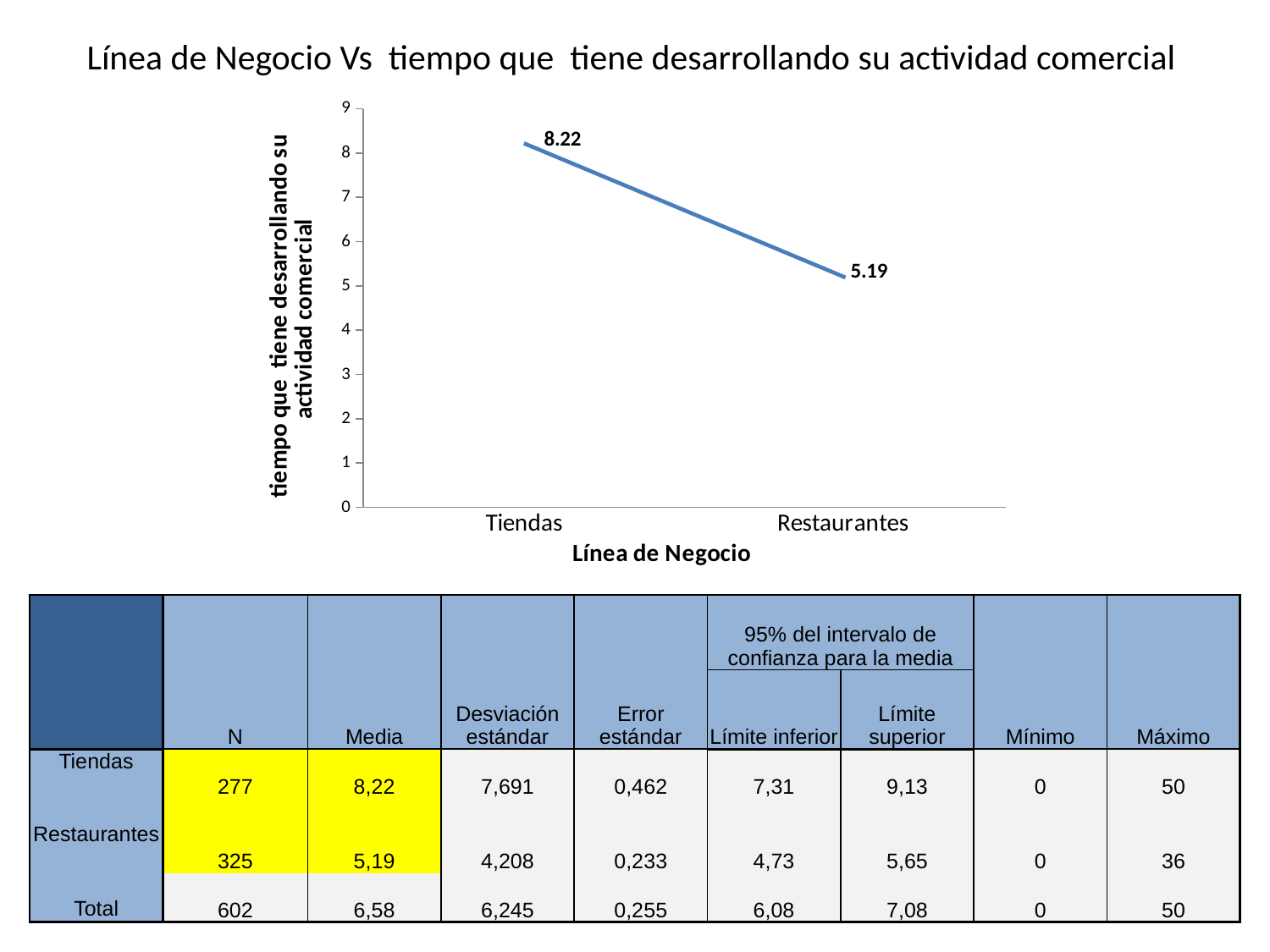

# Línea de Negocio Vs  tiempo que  tiene desarrollando su actividad comercial

### Chart

| Category |  |
|---|---|
| Tiendas | 8.22 |
| Restaurantes  | 5.1899999999999995 |
|  | N | Media | Desviación estándar | Error estándar | 95% del intervalo de confianza para la media |  | Mínimo | Máximo |
| --- | --- | --- | --- | --- | --- | --- | --- | --- |
|  |  |  |  |  | Límite inferior | Límite superior |  |  |
| Tiendas | 277 | 8,22 | 7,691 | 0,462 | 7,31 | 9,13 | 0 | 50 |
| Restaurantes | 325 | 5,19 | 4,208 | 0,233 | 4,73 | 5,65 | 0 | 36 |
| Total | 602 | 6,58 | 6,245 | 0,255 | 6,08 | 7,08 | 0 | 50 |